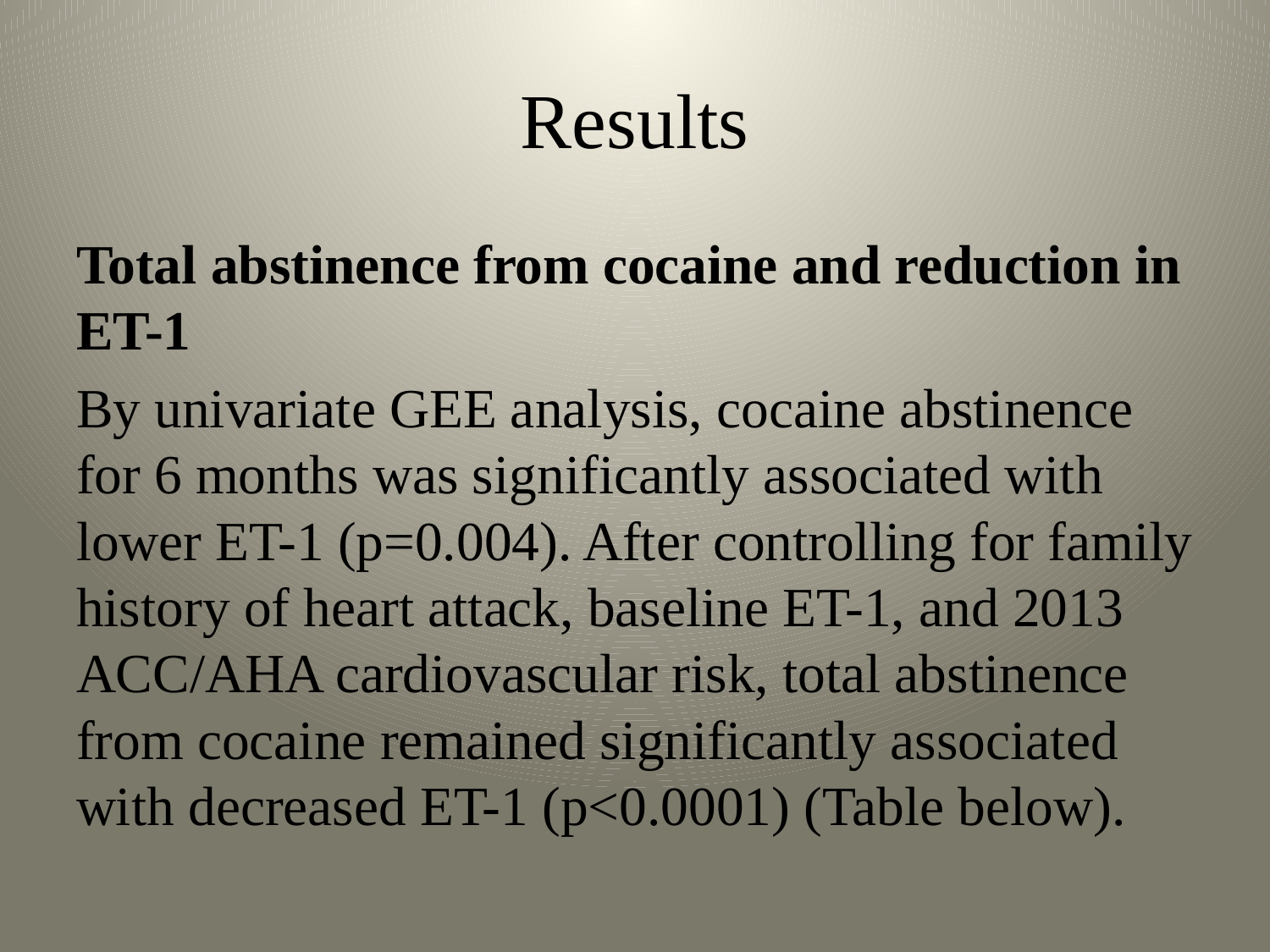

# Results
Total abstinence from cocaine and reduction in ET-1
By univariate GEE analysis, cocaine abstinence for 6 months was significantly associated with lower ET-1 (p=0.004). After controlling for family history of heart attack, baseline ET-1, and 2013 ACC/AHA cardiovascular risk, total abstinence from cocaine remained significantly associated with decreased ET-1 (p<0.0001) (Table below).